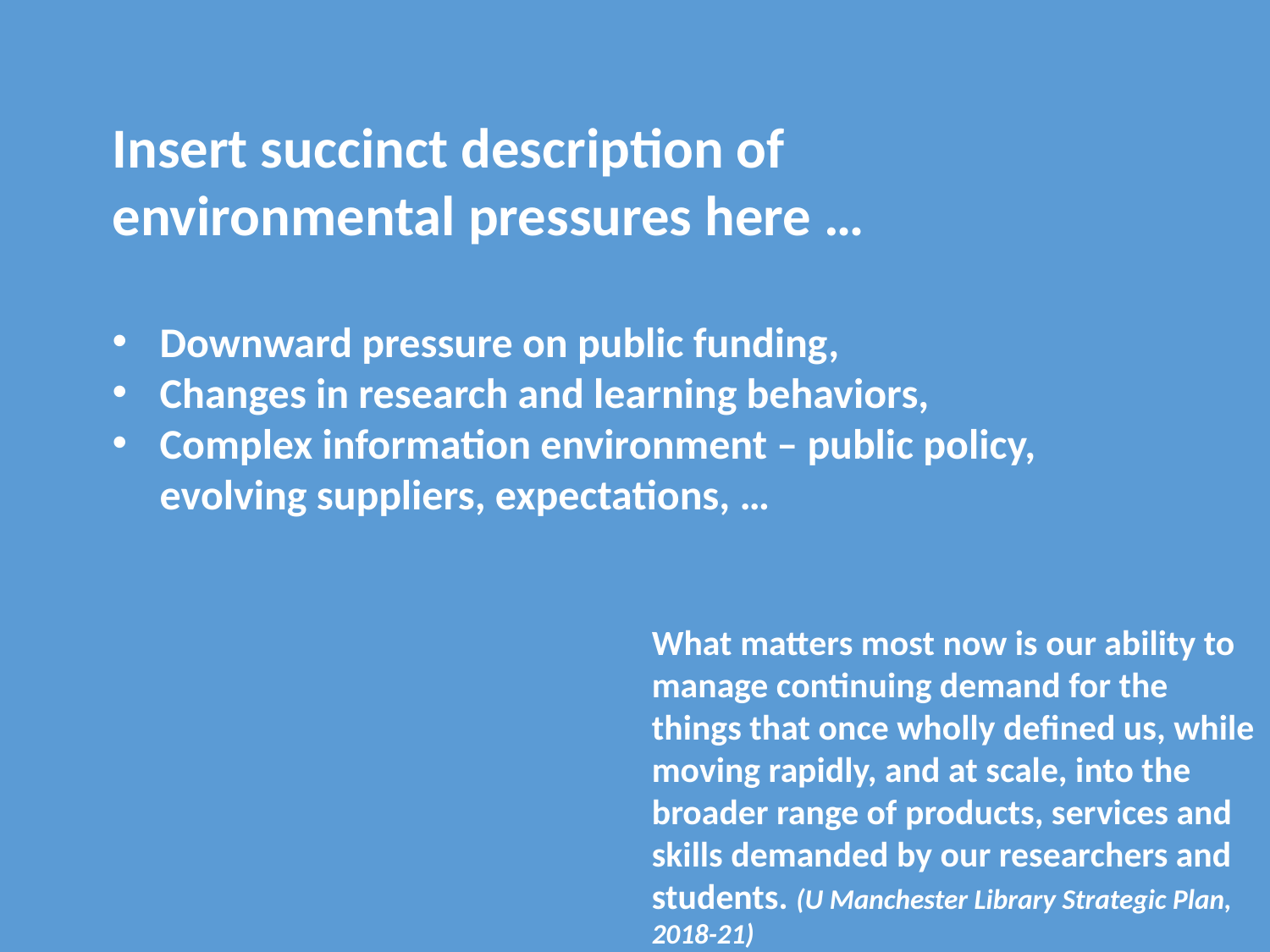

Insert succinct description of
environmental pressures here …

Downward pressure on public funding,
Changes in research and learning behaviors,
Complex information environment – public policy,
evolving suppliers, expectations, …
What matters most now is our ability to manage continuing demand for the things that once wholly defined us, while moving rapidly, and at scale, into the broader range of products, services and skills demanded by our researchers and students. (U Manchester Library Strategic Plan, 2018-21)